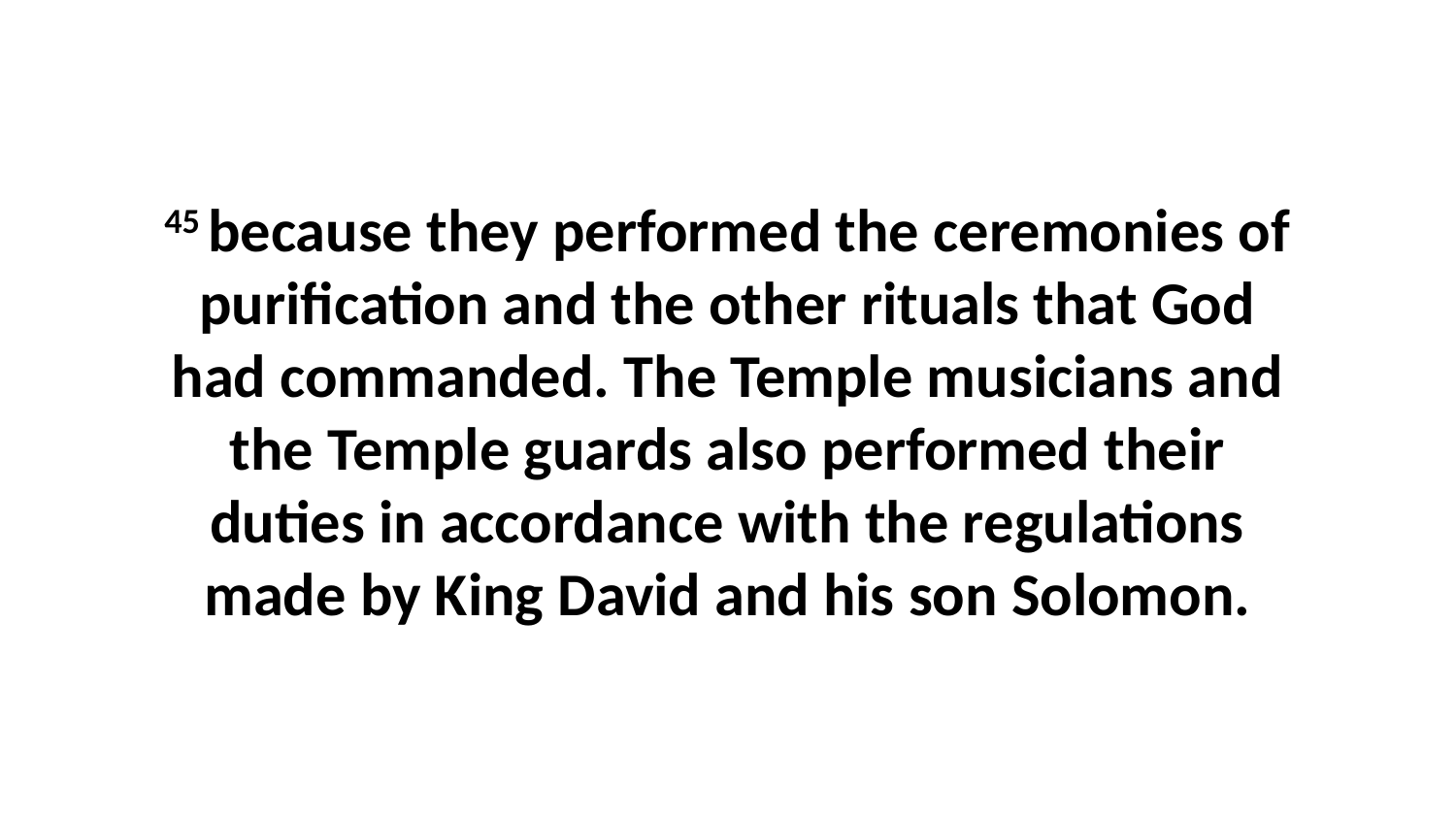

45 because they performed the ceremonies of purification and the other rituals that God had commanded. The Temple musicians and the Temple guards also performed their duties in accordance with the regulations made by King David and his son Solomon.